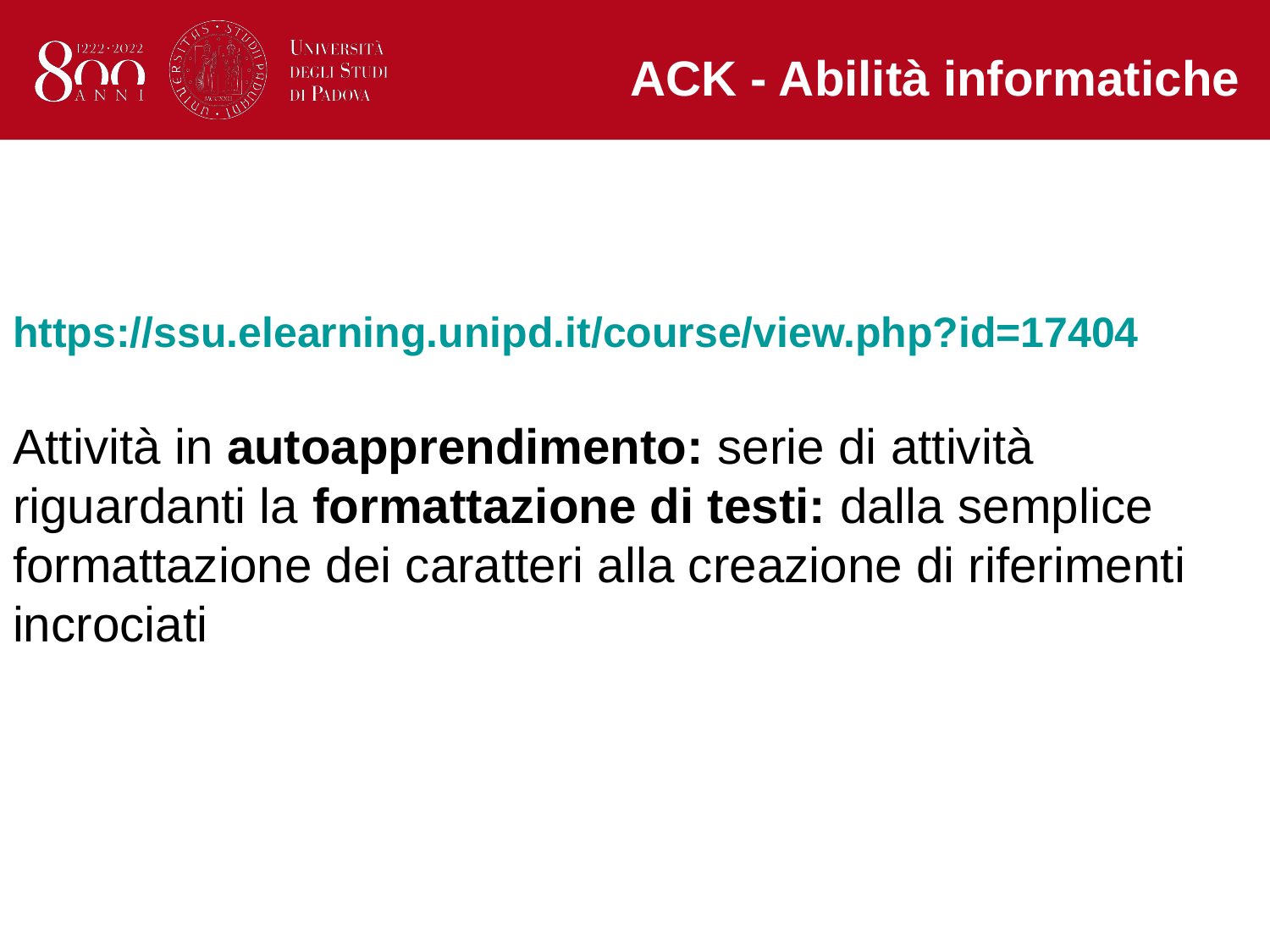

ACK - Abilità informatiche

https://ssu.elearning.unipd.it/course/view.php?id=17404

Attività in autoapprendimento: serie di attività riguardanti la formattazione di testi: dalla semplice formattazione dei caratteri alla creazione di riferimenti incrociati